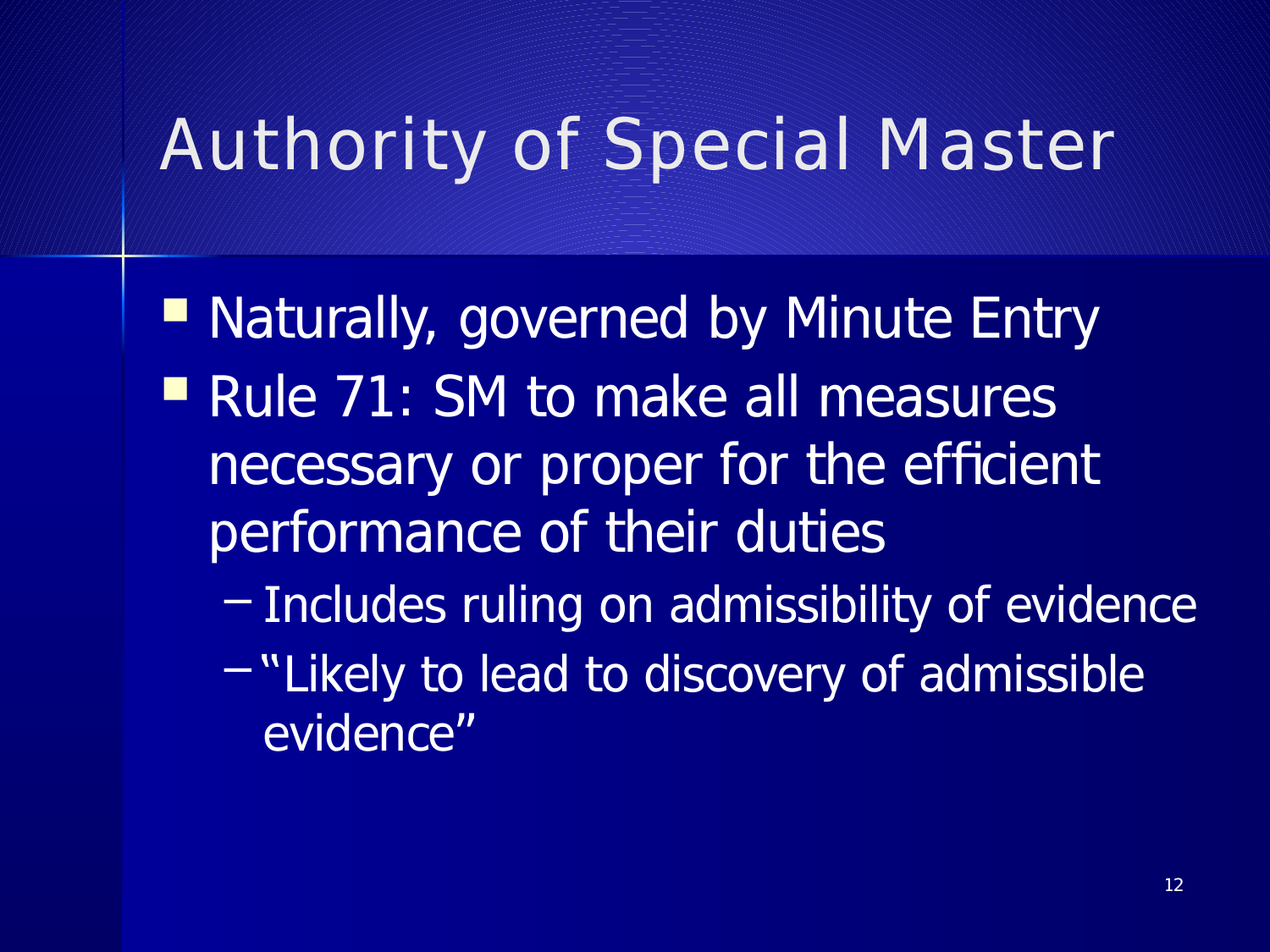

# Authority of Special Master
Naturally, governed by Minute Entry
Rule 71: SM to make all measures necessary or proper for the efficient performance of their duties
Includes ruling on admissibility of evidence
“Likely to lead to discovery of admissible evidence”
12